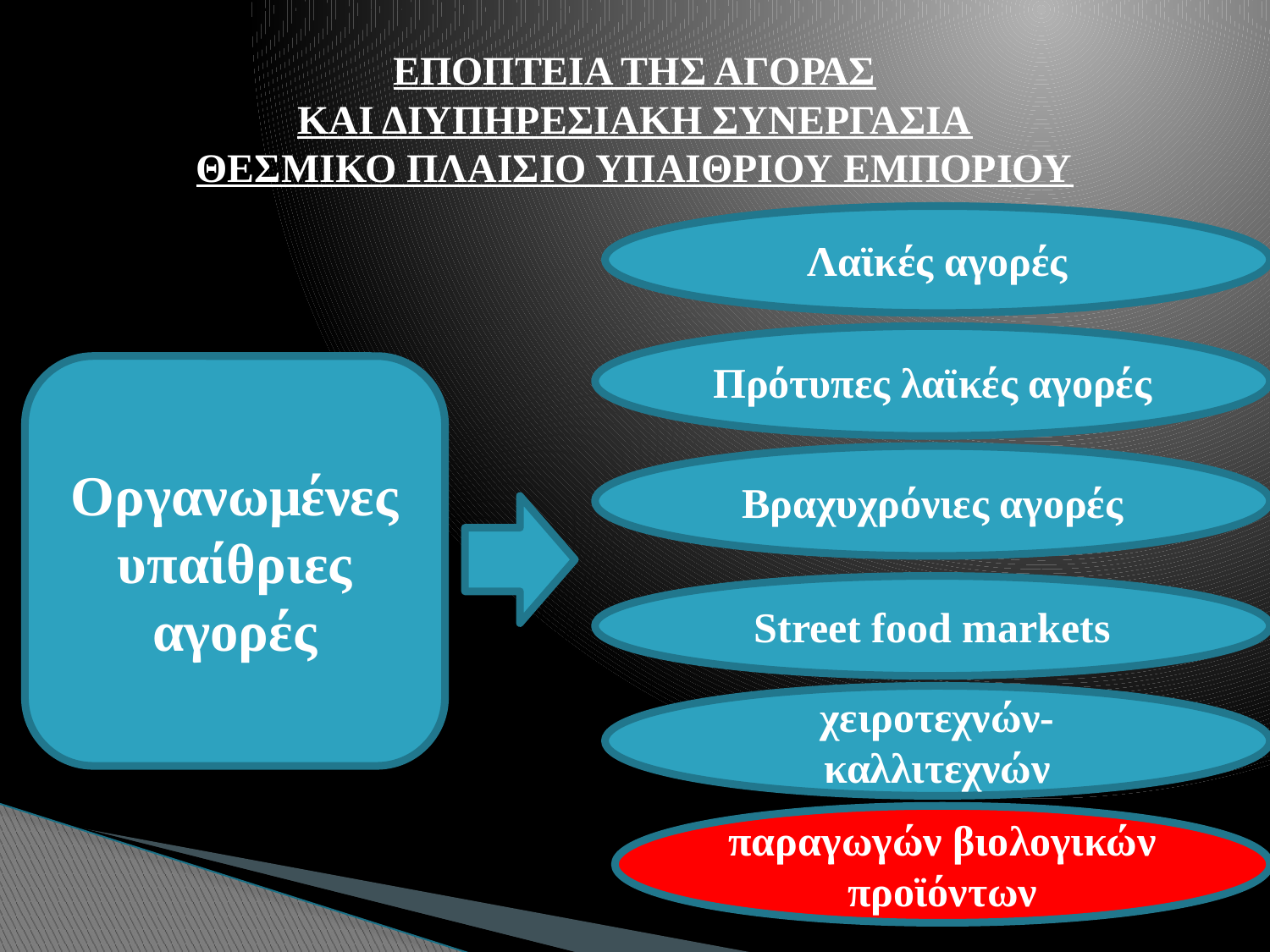

# ΕΠΟΠΤΕΙΑ ΤΗΣ ΑΓΟΡΑΣ ΚΑΙ ΔΙΥΠΗΡΕΣΙΑΚΗ ΣΥΝΕΡΓΑΣΙΑ ΘΕΣΜΙΚΟ ΠΛΑΙΣΙΟ ΥΠΑΙΘΡΙΟΥ ΕΜΠΟΡΙΟΥ

Λαϊκές αγορές

Πρότυπες λαϊκές αγορές
Οργανωμένες υπαίθριες αγορές
Βραχυχρόνιες αγορές

Street food markets
χειροτεχνών-καλλιτεχνών
παραγωγών βιολογικών προϊόντων